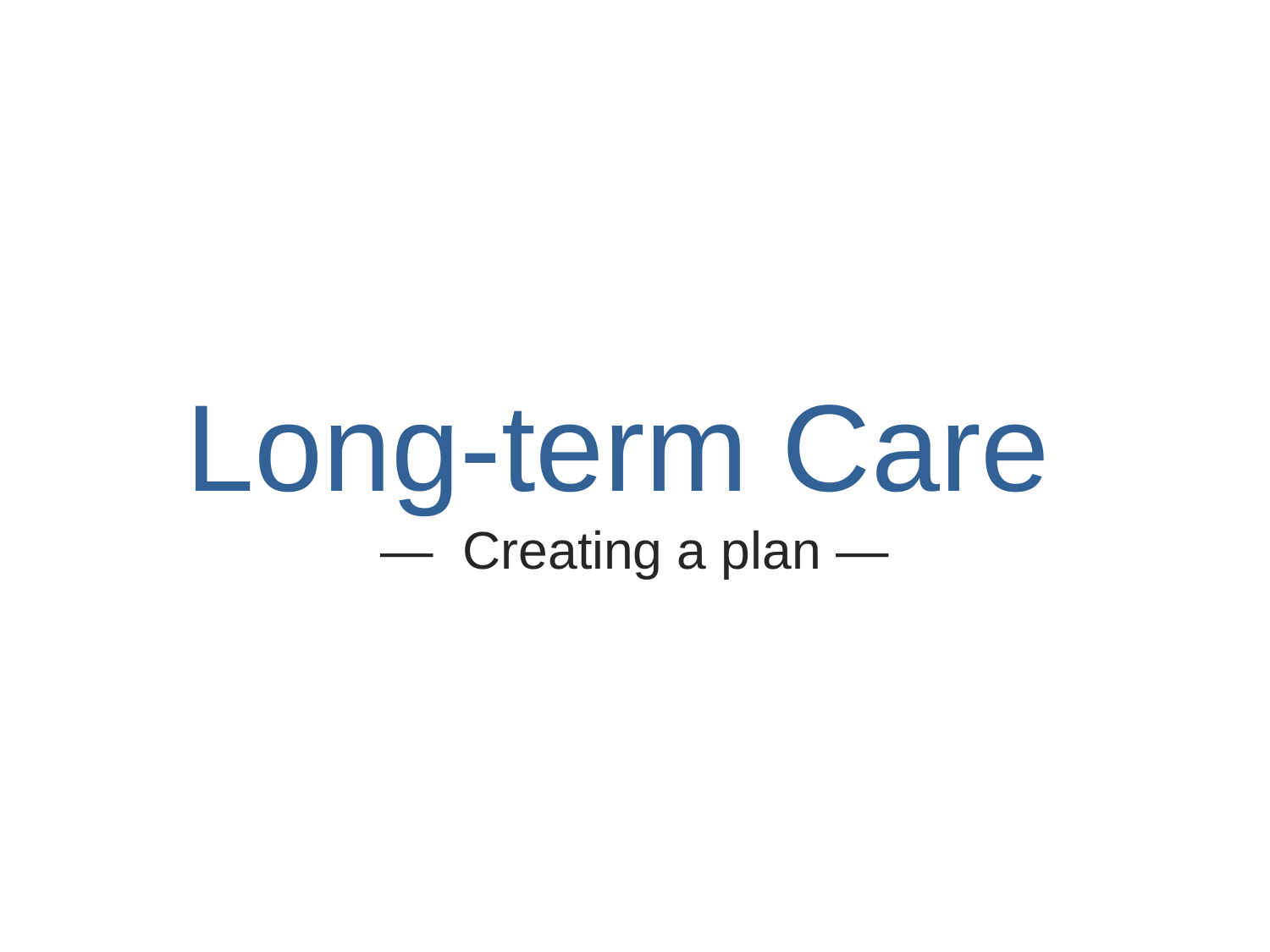

Long-term Care
—  Creating a plan —
19
19
19
19
19
19